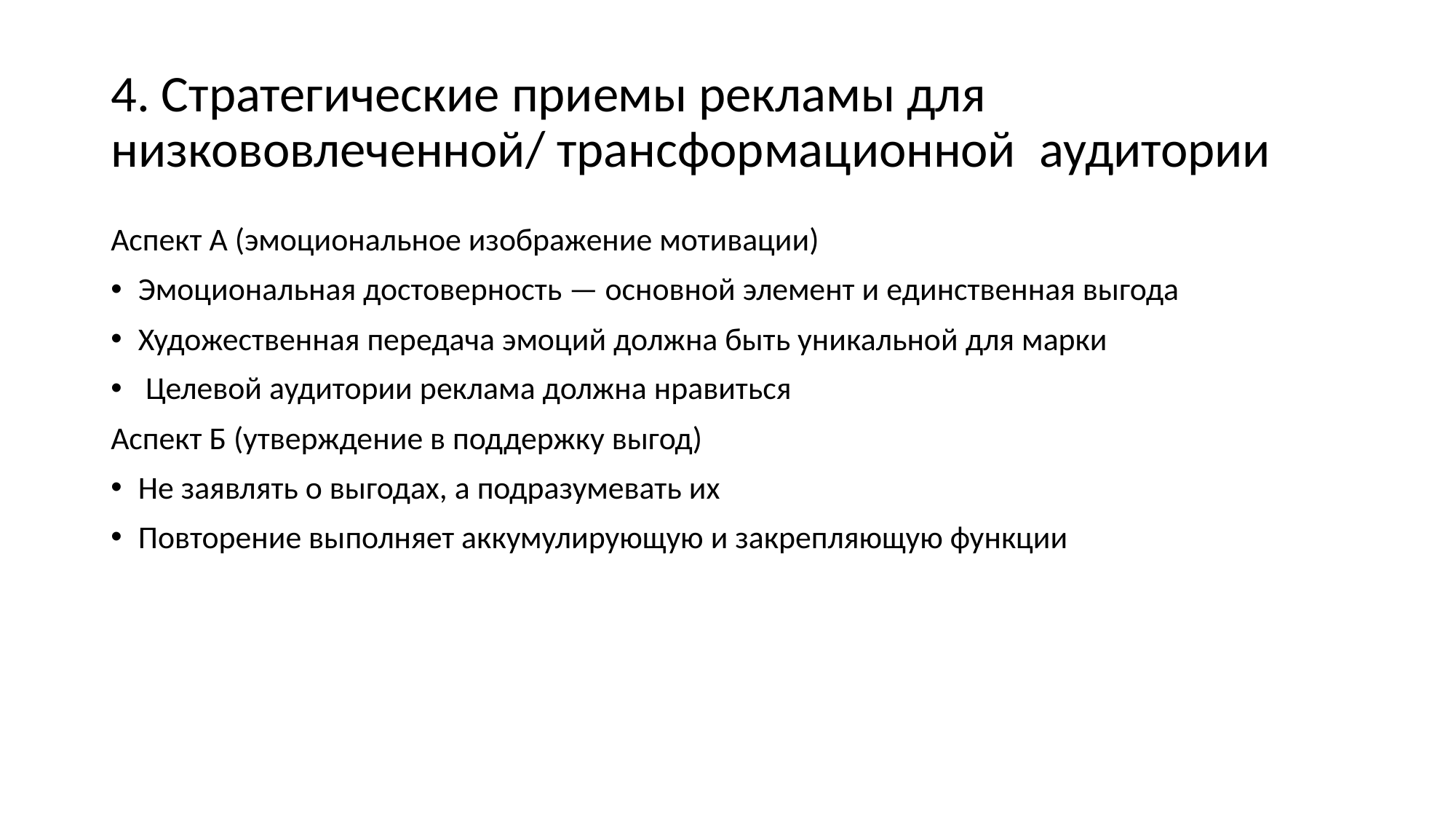

# 4. Стратегические приемы рекламы для низкововлеченной/ трансформационной  аудитории
Аспект А (эмоциональное изображение мотивации)
Эмоциональная достоверность — основной элемент и единственная выгода
Художественная передача эмоций должна быть уникальной для марки
 Целевой аудитории реклама должна нравиться
Аспект Б (утверждение в поддержку выгод)
Не заявлять о выгодах, а подразумевать их
Повторение выполняет аккумулирующую и закрепляющую функции